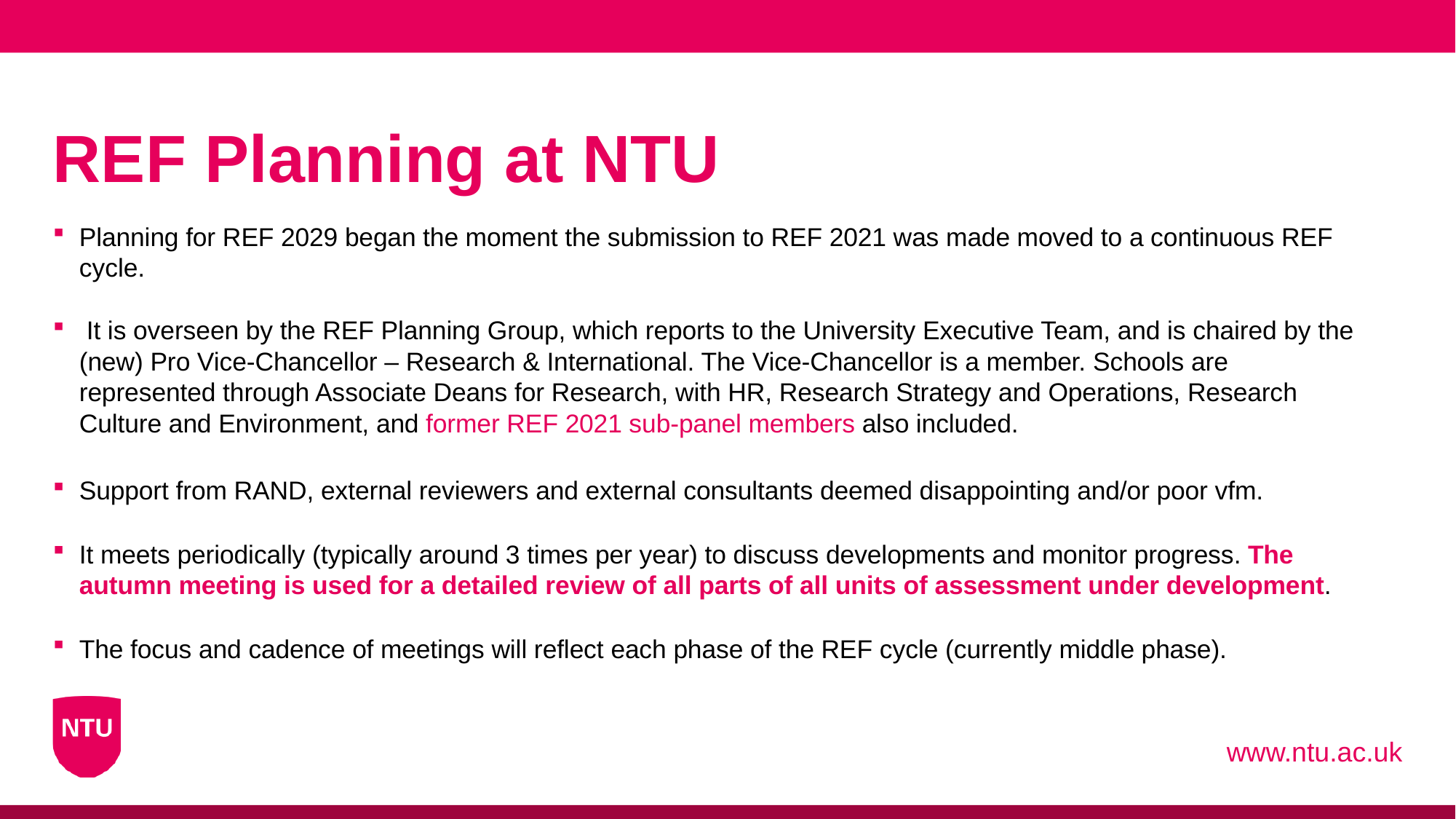

# REF Planning at NTU
Planning for REF 2029 began the moment the submission to REF 2021 was made moved to a continuous REF cycle.

 It is overseen by the REF Planning Group, which reports to the University Executive Team, and is chaired by the (new) Pro Vice-Chancellor – Research & International. The Vice-Chancellor is a member. Schools are represented through Associate Deans for Research, with HR, Research Strategy and Operations, Research Culture and Environment, and former REF 2021 sub-panel members also included.

Support from RAND, external reviewers and external consultants deemed disappointing and/or poor vfm.

It meets periodically (typically around 3 times per year) to discuss developments and monitor progress. The autumn meeting is used for a detailed review of all parts of all units of assessment under development.

The focus and cadence of meetings will reflect each phase of the REF cycle (currently middle phase).
www.ntu.ac.uk